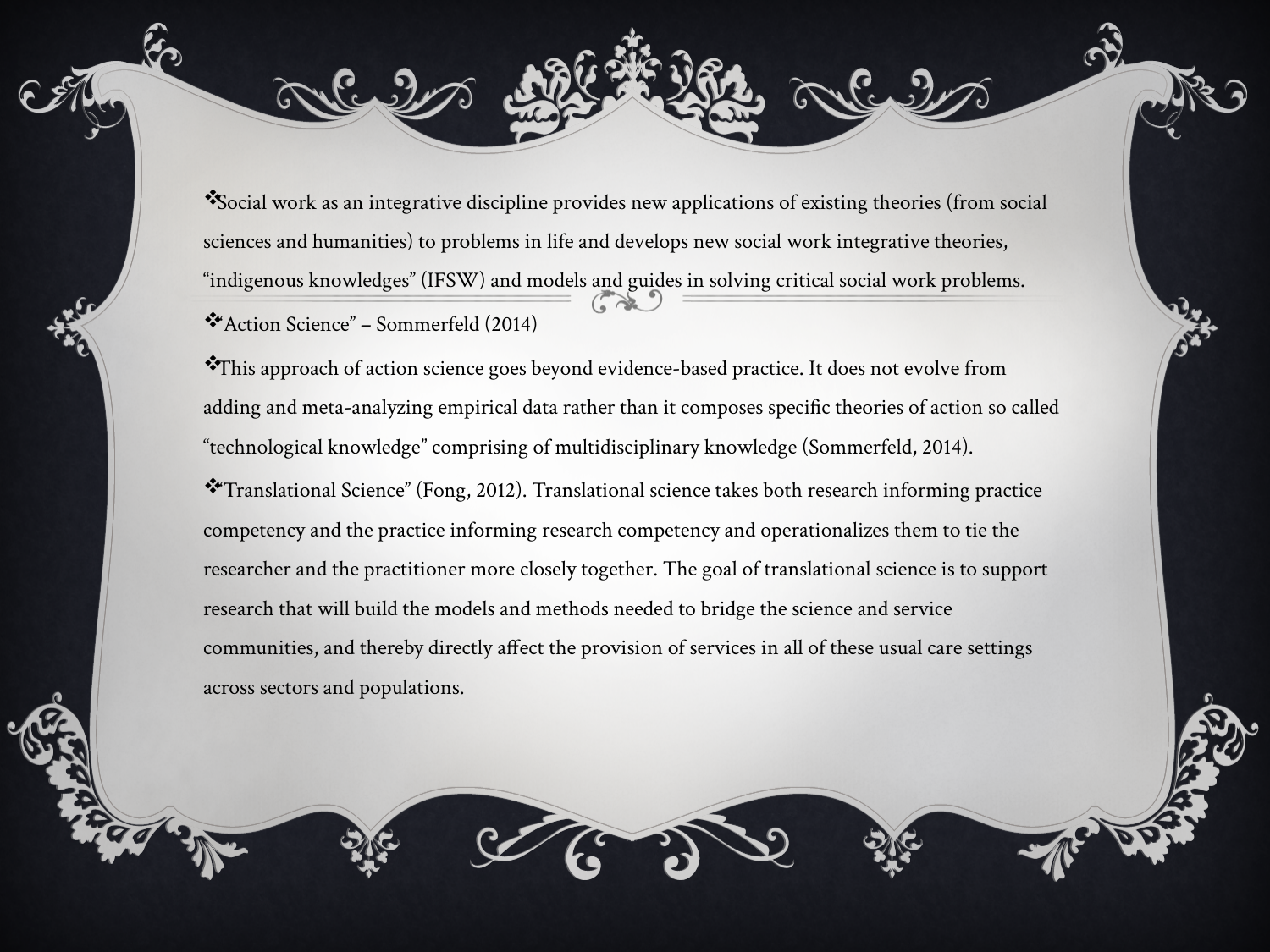

Social work as an integrative discipline provides new applications of existing theories (from social sciences and humanities) to problems in life and develops new social work integrative theories, “indigenous knowledges” (IFSW) and models and guides in solving critical social work problems.
“Action Science” – Sommerfeld (2014)
This approach of action science goes beyond evidence-based practice. It does not evolve from adding and meta-analyzing empirical data rather than it composes specific theories of action so called “technological knowledge” comprising of multidisciplinary knowledge (Sommerfeld, 2014).
“Translational Science” (Fong, 2012). Translational science takes both research informing practice competency and the practice informing research competency and operationalizes them to tie the researcher and the practitioner more closely together. The goal of translational science is to support research that will build the models and methods needed to bridge the science and service communities, and thereby directly affect the provision of services in all of these usual care settings across sectors and populations.